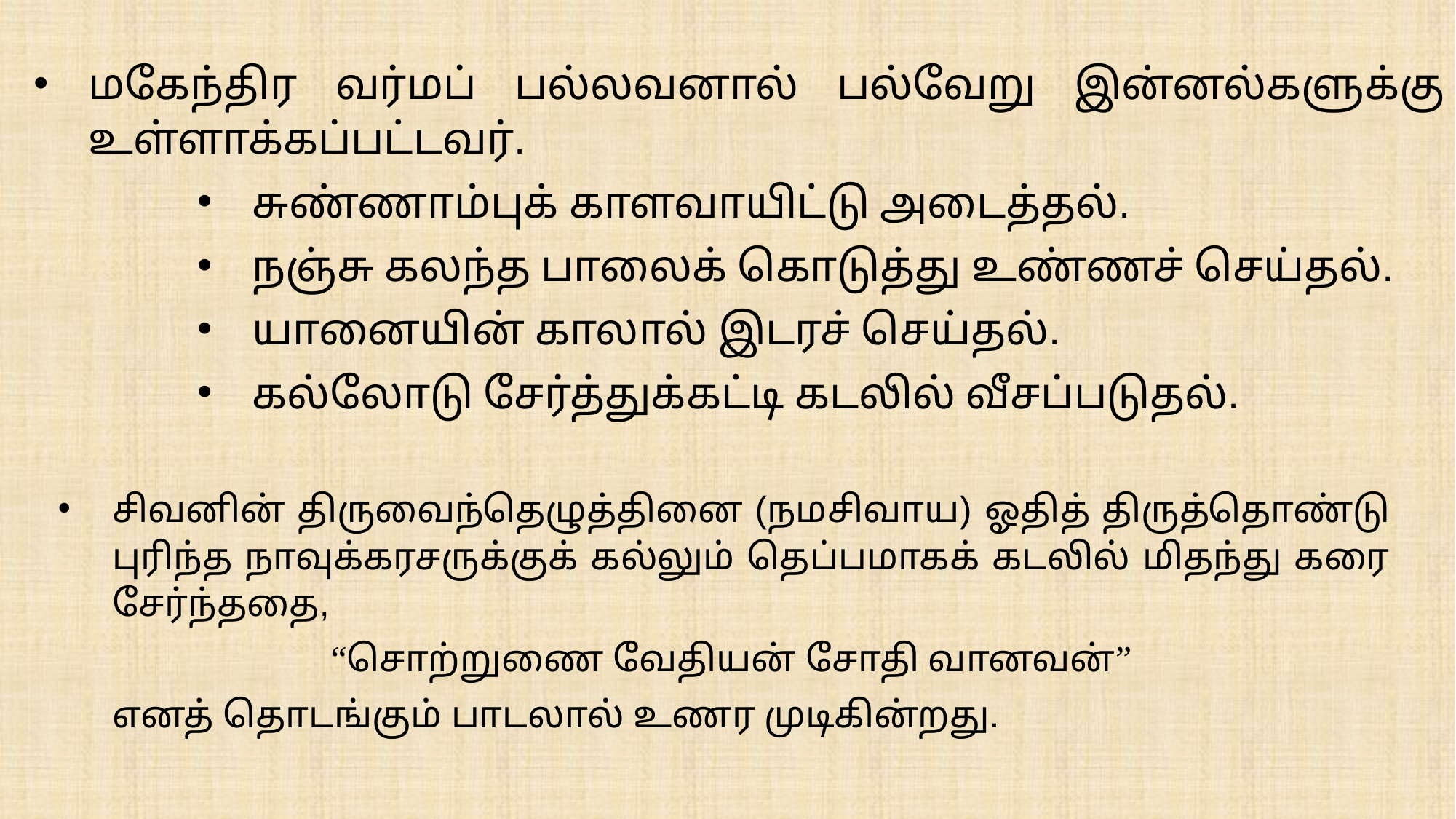

மகேந்திர வர்மப் பல்லவனால் பல்வேறு இன்னல்களுக்கு உள்ளாக்கப்பட்டவர்.
சுண்ணாம்புக் காளவாயிட்டு அடைத்தல்.
நஞ்சு கலந்த பாலைக் கொடுத்து உண்ணச் செய்தல்.
யானையின் காலால் இடரச் செய்தல்.
கல்லோடு சேர்த்துக்கட்டி கடலில் வீசப்படுதல்.
சிவனின் திருவைந்தெழுத்தினை (நமசிவாய) ஓதித் திருத்தொண்டு புரிந்த நாவுக்கரசருக்குக் கல்லும் தெப்பமாகக் கடலில் மிதந்து கரை சேர்ந்ததை,
		“சொற்றுணை வேதியன் சோதி வானவன்”
எனத் தொடங்கும் பாடலால் உணர முடிகின்றது.